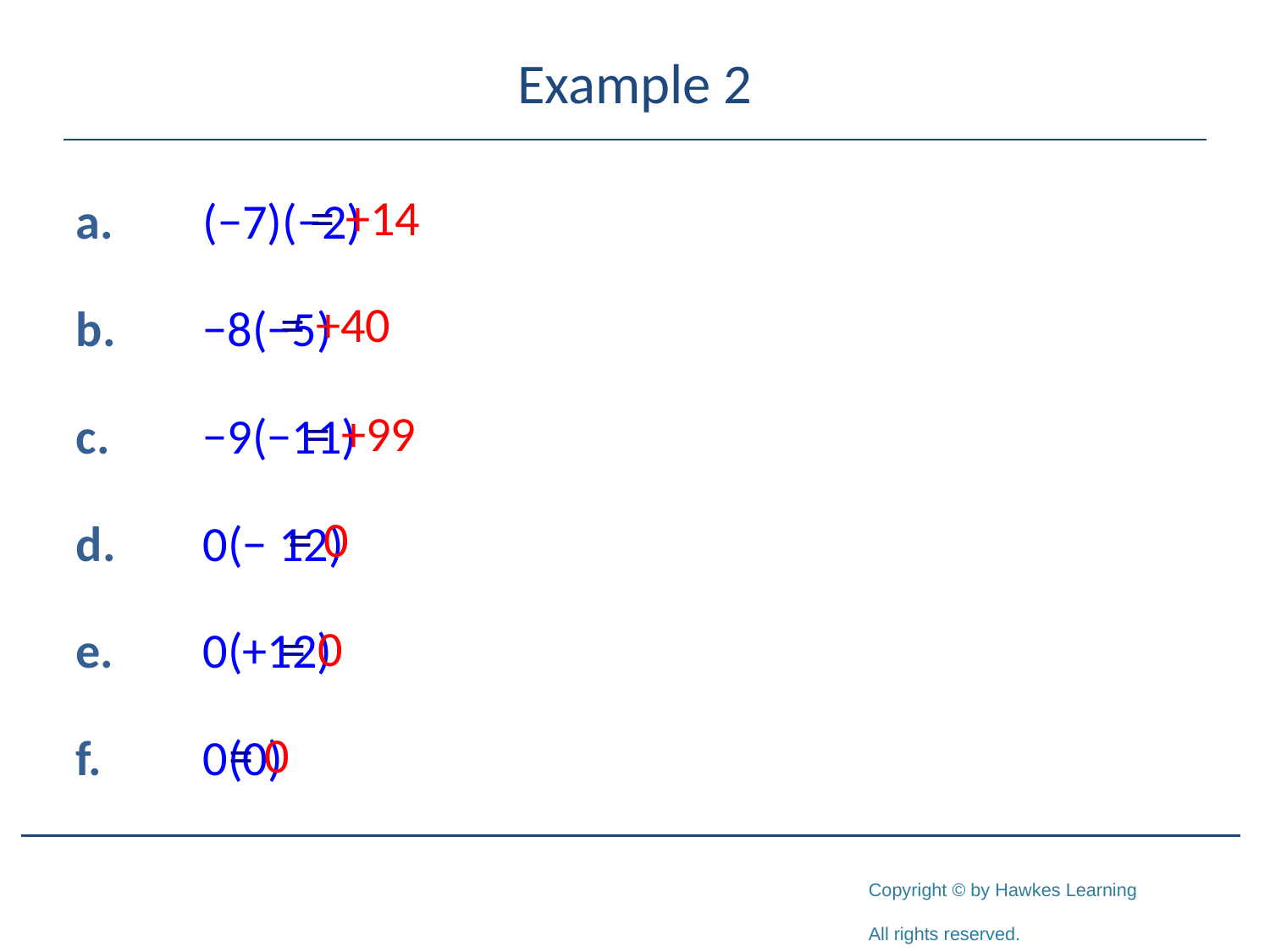

# Example 2
a.	(−7)(−2)
b.	−8(−5)
c.	−9(−11)
d.	0(− 12)
e.	0(+12)
f. 	0(0)
= +14
= +40
= +99
= 0
= 0
= 0